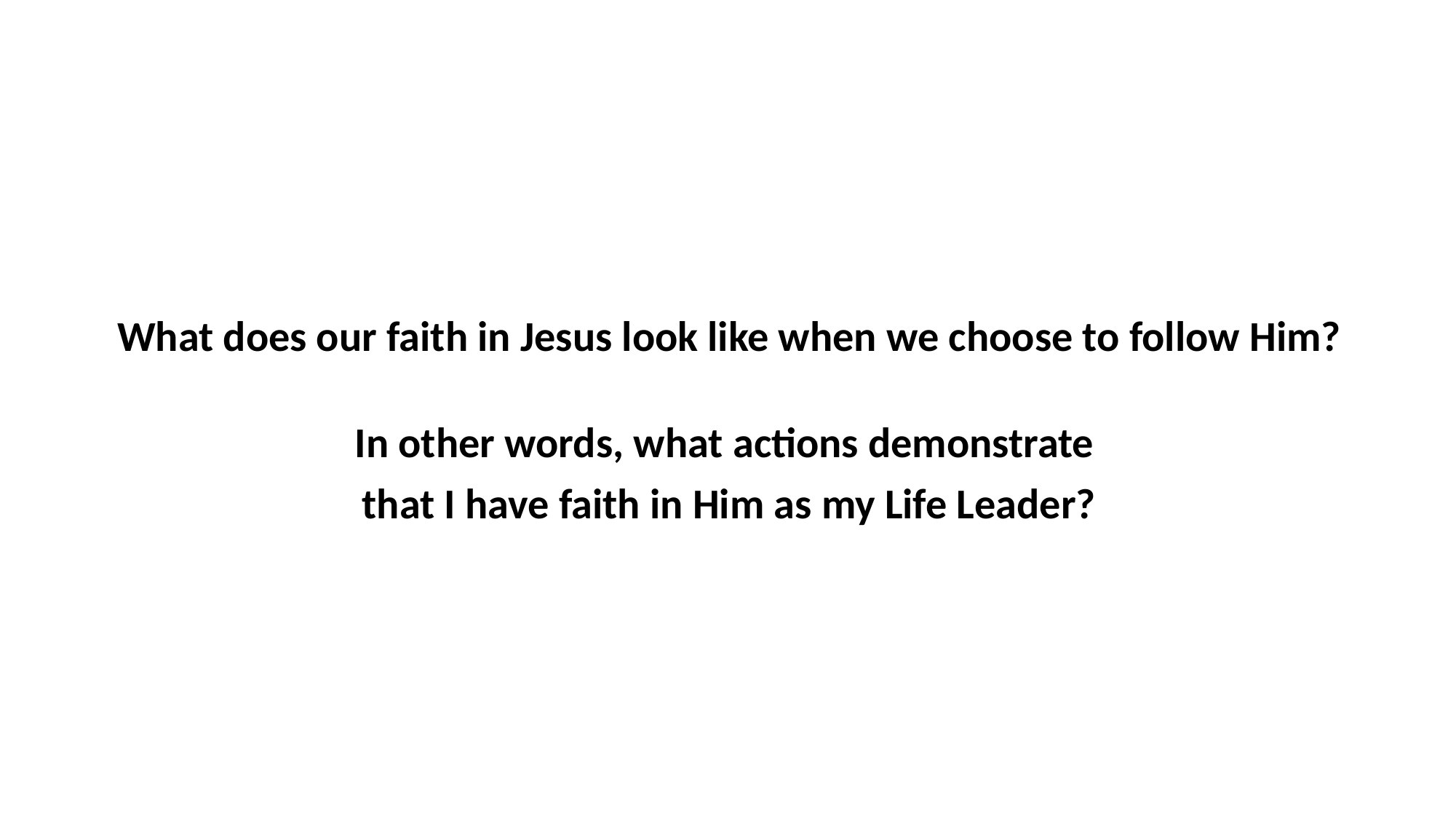

What does our faith in Jesus look like when we choose to follow Him?
In other words, what actions demonstrate
that I have faith in Him as my Life Leader?